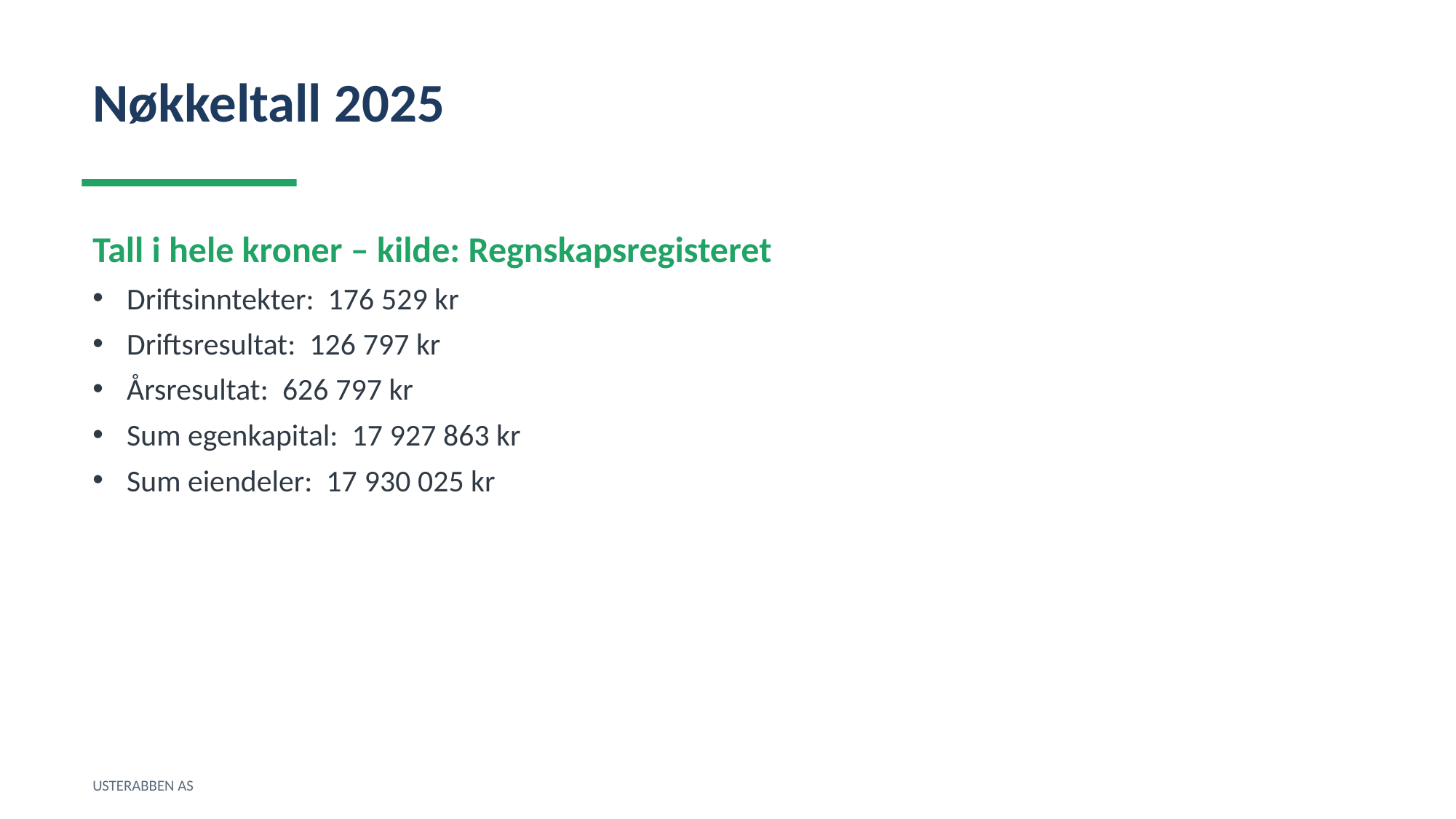

Nøkkeltall 2025

Tall i hele kroner – kilde: Regnskapsregisteret
Driftsinntekter:  176 529 kr
Driftsresultat:  126 797 kr
Årsresultat:  626 797 kr
Sum egenkapital:  17 927 863 kr
Sum eiendeler:  17 930 025 kr
USTERABBEN AS